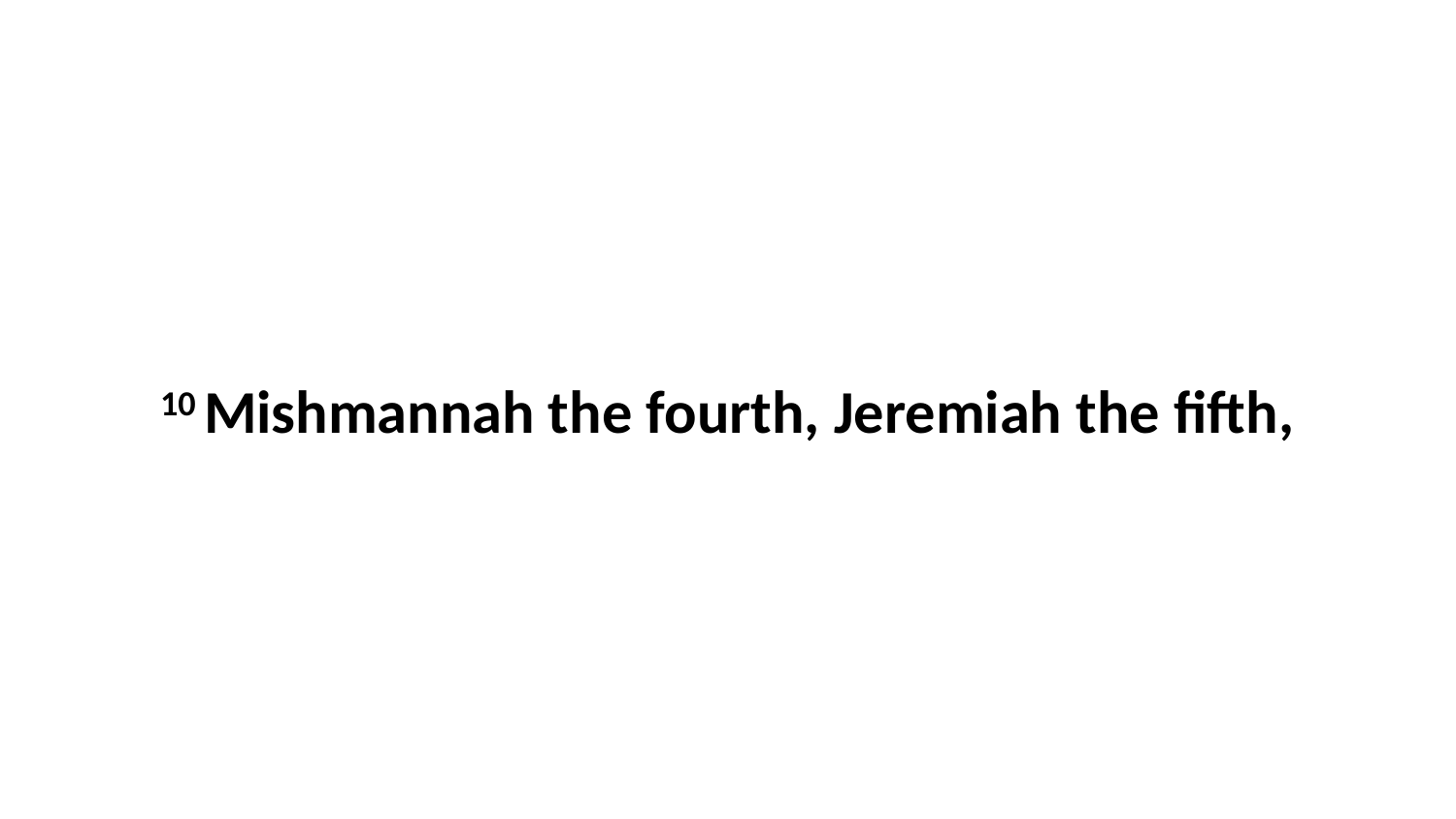

10 Mishmannah the fourth, Jeremiah the fifth,